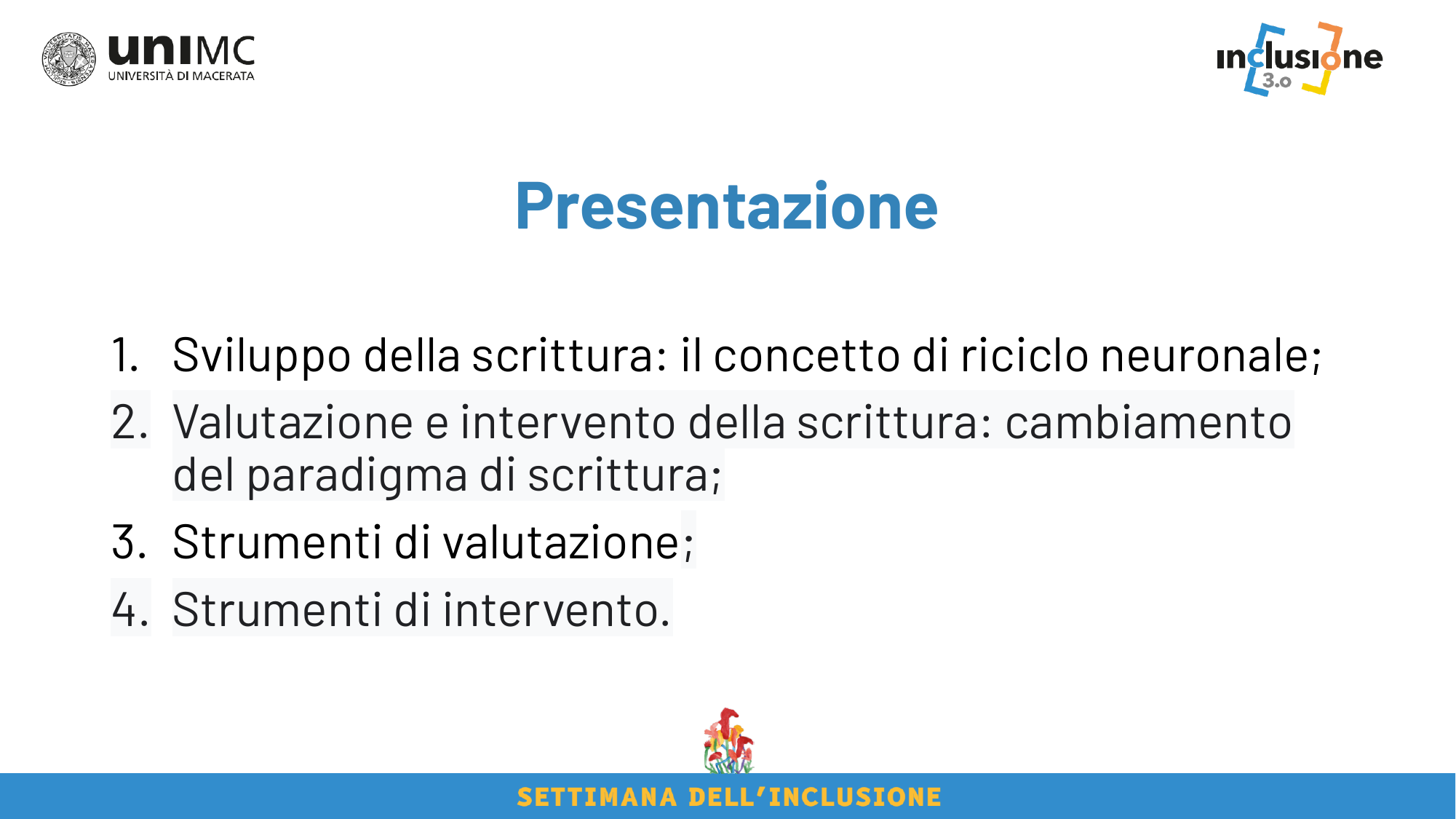

# Presentazione
Sviluppo della scrittura: il concetto di riciclo neuronale;
Valutazione e intervento della scrittura: cambiamento del paradigma di scrittura;
Strumenti di valutazione;
Strumenti di intervento.